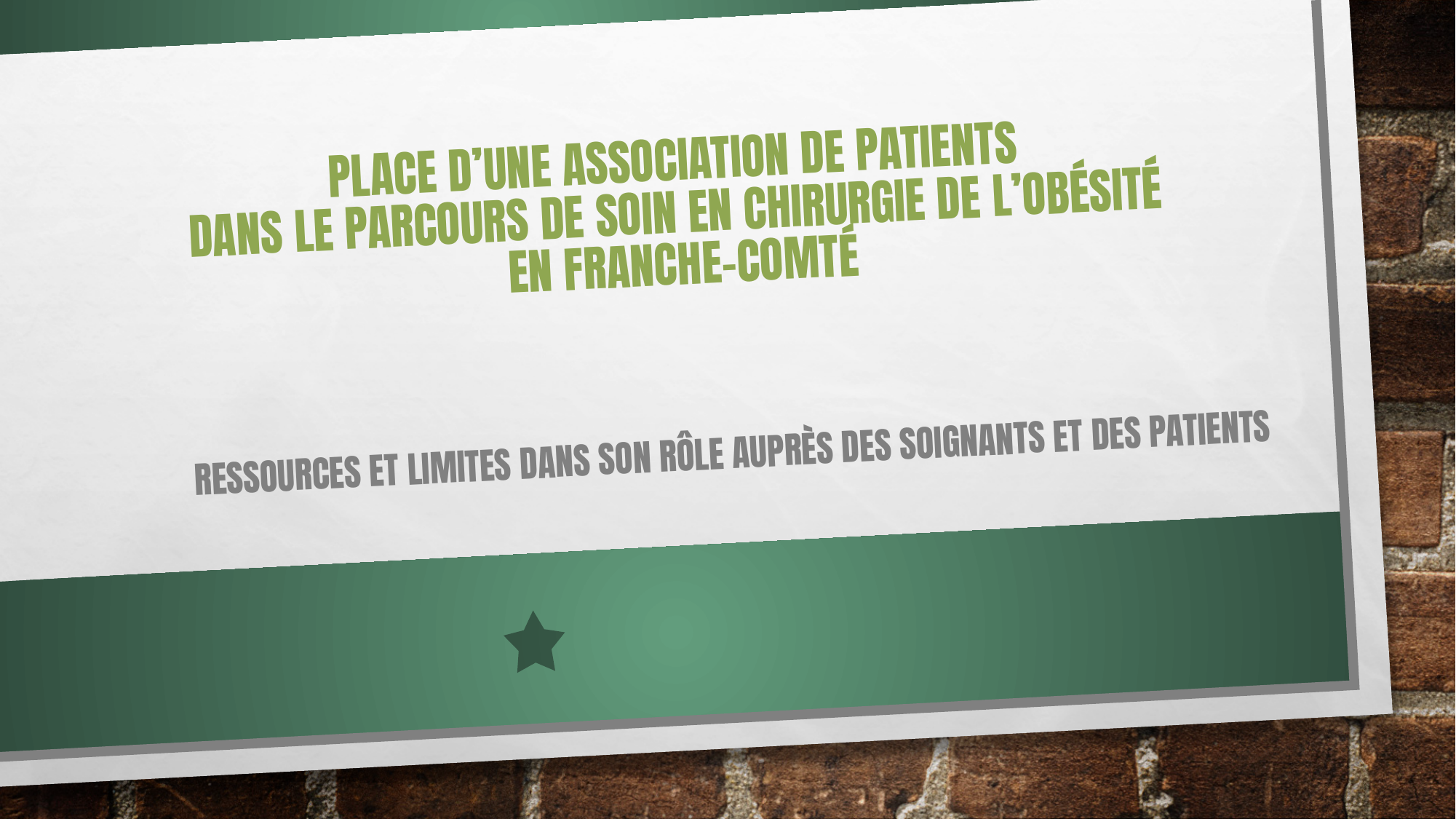

# Place d’une association de patients dans le parcours de soin en chirurgie de l’obésité en Franche-Comté
Ressources et limites dans son rôle auprès des soignants et des patients